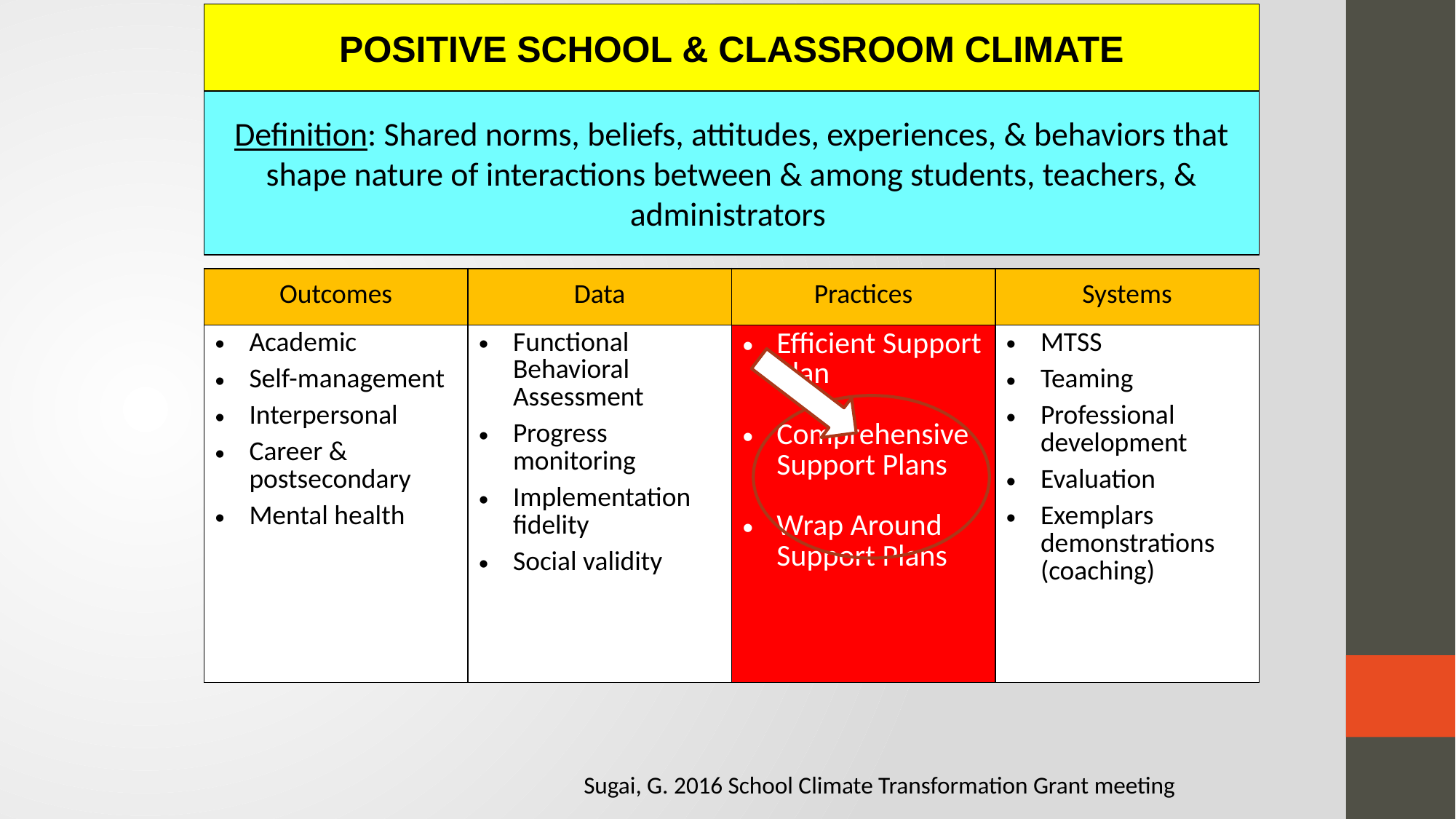

POSITIVE SCHOOL & CLASSROOM CLIMATE
Definition: Shared norms, beliefs, attitudes, experiences, & behaviors that shape nature of interactions between & among students, teachers, & administrators
| Outcomes | Data | Practices | Systems |
| --- | --- | --- | --- |
| Academic Self-management Interpersonal Career & postsecondary Mental health | Functional Behavioral Assessment Progress monitoring Implementation fidelity Social validity | Efficient Support Plan Comprehensive Support Plans Wrap Around Support Plans | MTSS Teaming Professional development Evaluation Exemplars demonstrations (coaching) |

Sugai, G. 2016 School Climate Transformation Grant meeting